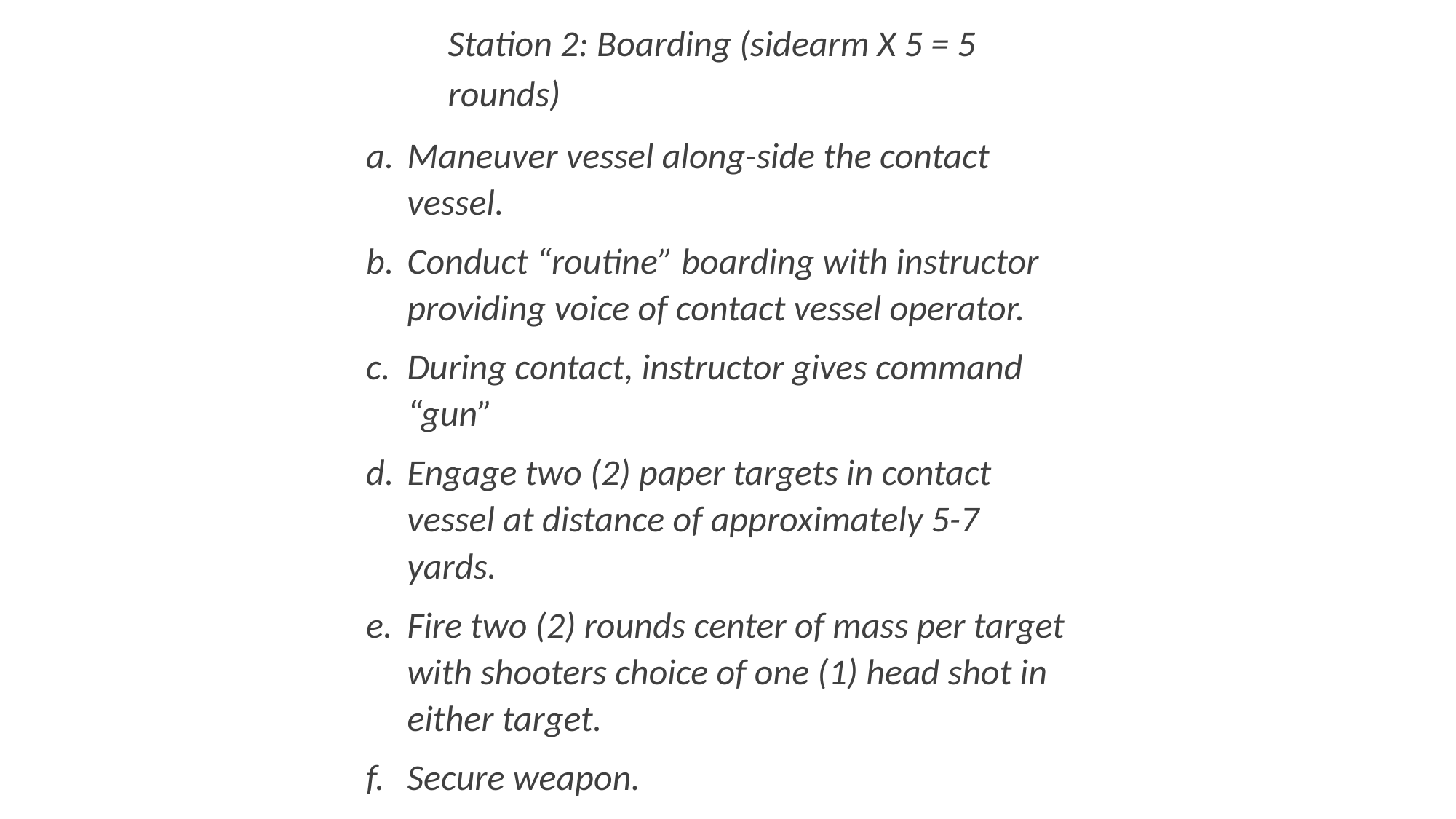

Station 2: Boarding (sidearm X 5 = 5 rounds)
Maneuver vessel along-side the contact vessel.
Conduct “routine” boarding with instructor providing voice of contact vessel operator.
During contact, instructor gives command “gun”
Engage two (2) paper targets in contact vessel at distance of approximately 5-7 yards.
Fire two (2) rounds center of mass per target with shooters choice of one (1) head shot in either target.
Secure weapon.